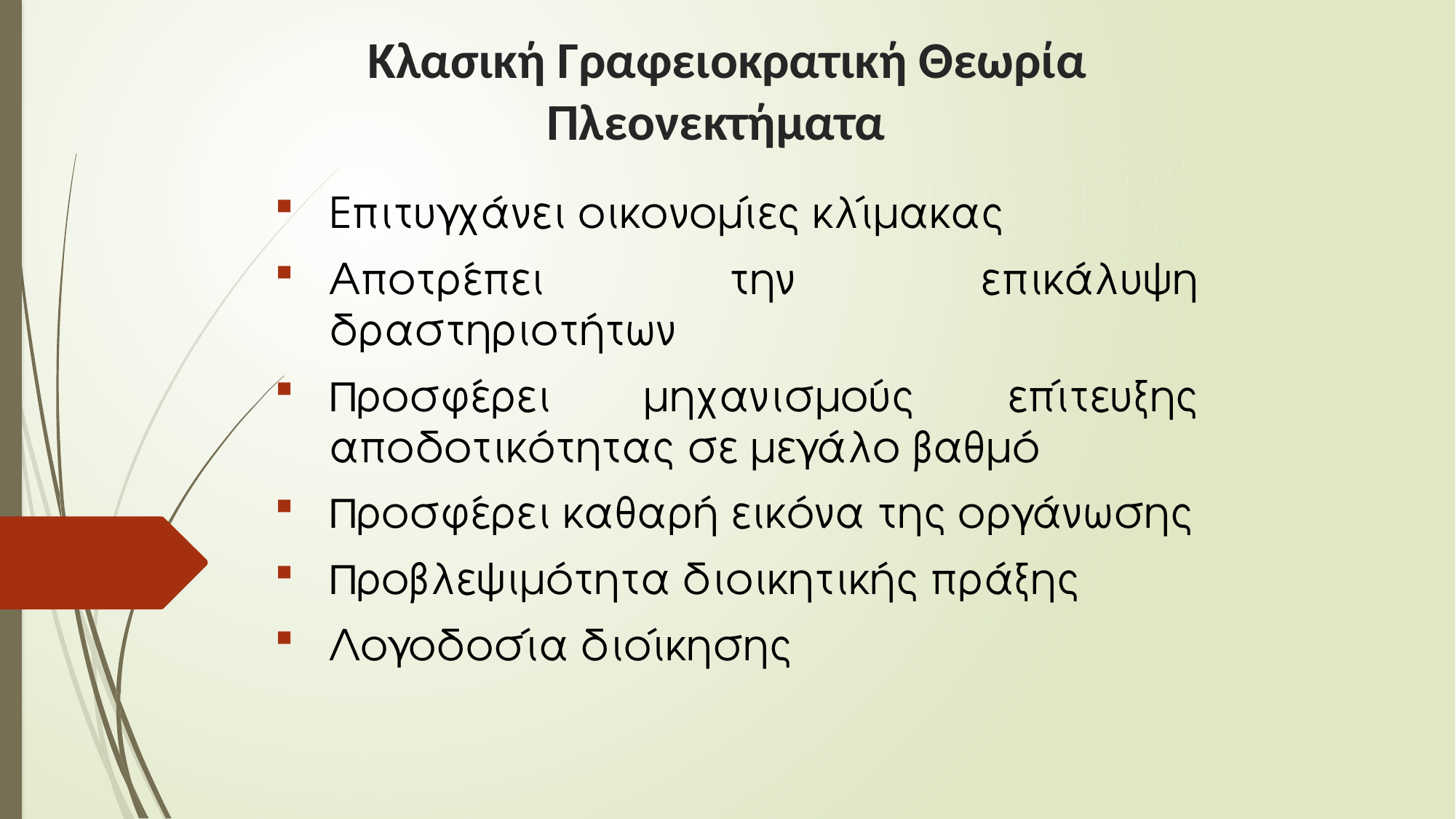

# Κλασική Γραφειοκρατική Θεωρία Πλεονεκτήματα
Επιτυγχάνει οικονομίες κλίμακας
Αποτρέπει την επικάλυψη δραστηριοτήτων
Προσφέρει μηχανισμούς επίτευξης αποδοτικότητας σε μεγάλο βαθμό
Προσφέρει καθαρή εικόνα της οργάνωσης
Προβλεψιμότητα διοικητικής πράξης
Λογοδοσία διοίκησης